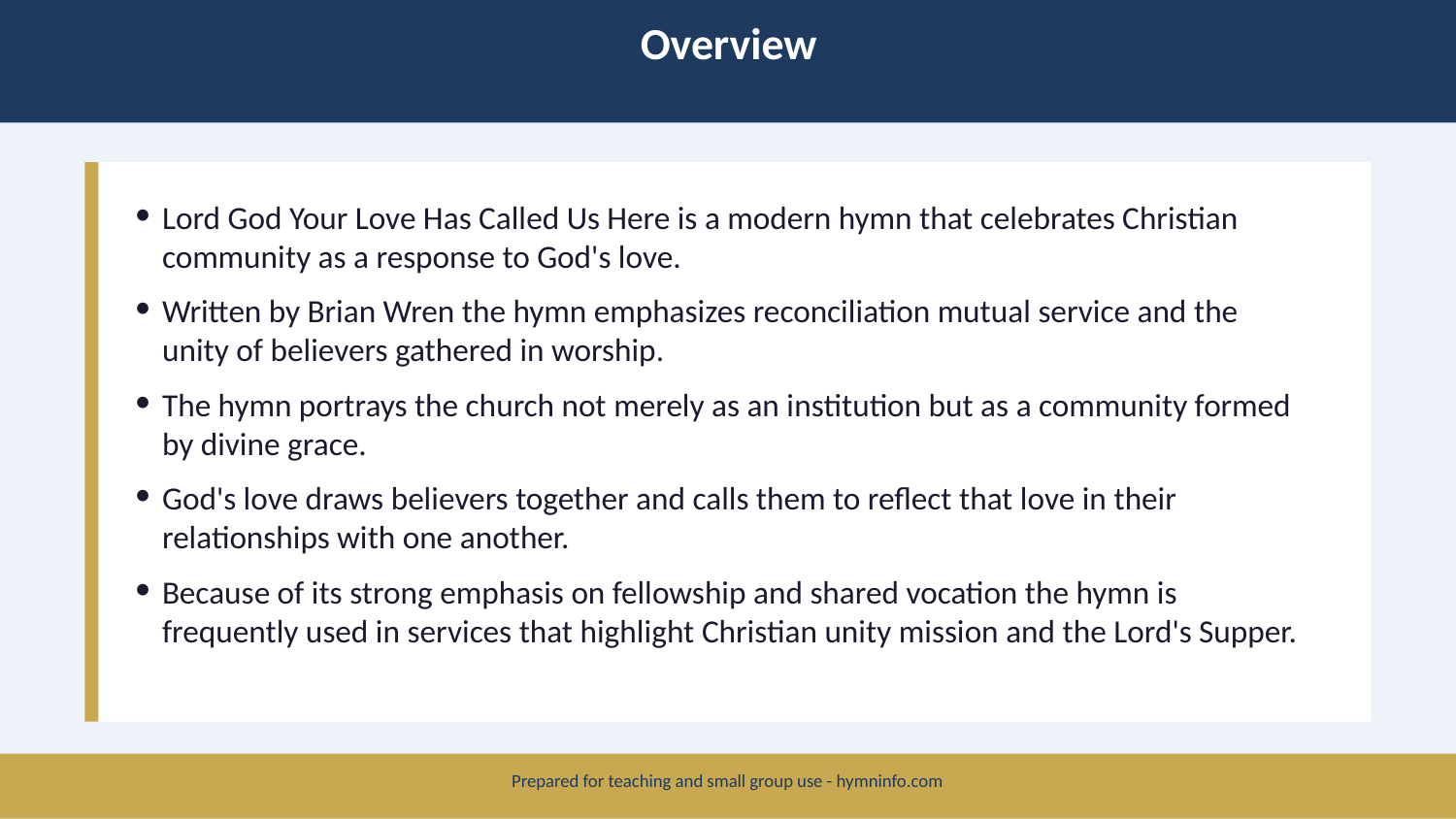

Overview

Lord God Your Love Has Called Us Here is a modern hymn that celebrates Christian community as a response to God's love.
Written by Brian Wren the hymn emphasizes reconciliation mutual service and the unity of believers gathered in worship.
The hymn portrays the church not merely as an institution but as a community formed by divine grace.
God's love draws believers together and calls them to reflect that love in their relationships with one another.
Because of its strong emphasis on fellowship and shared vocation the hymn is frequently used in services that highlight Christian unity mission and the Lord's Supper.

Prepared for teaching and small group use - hymninfo.com